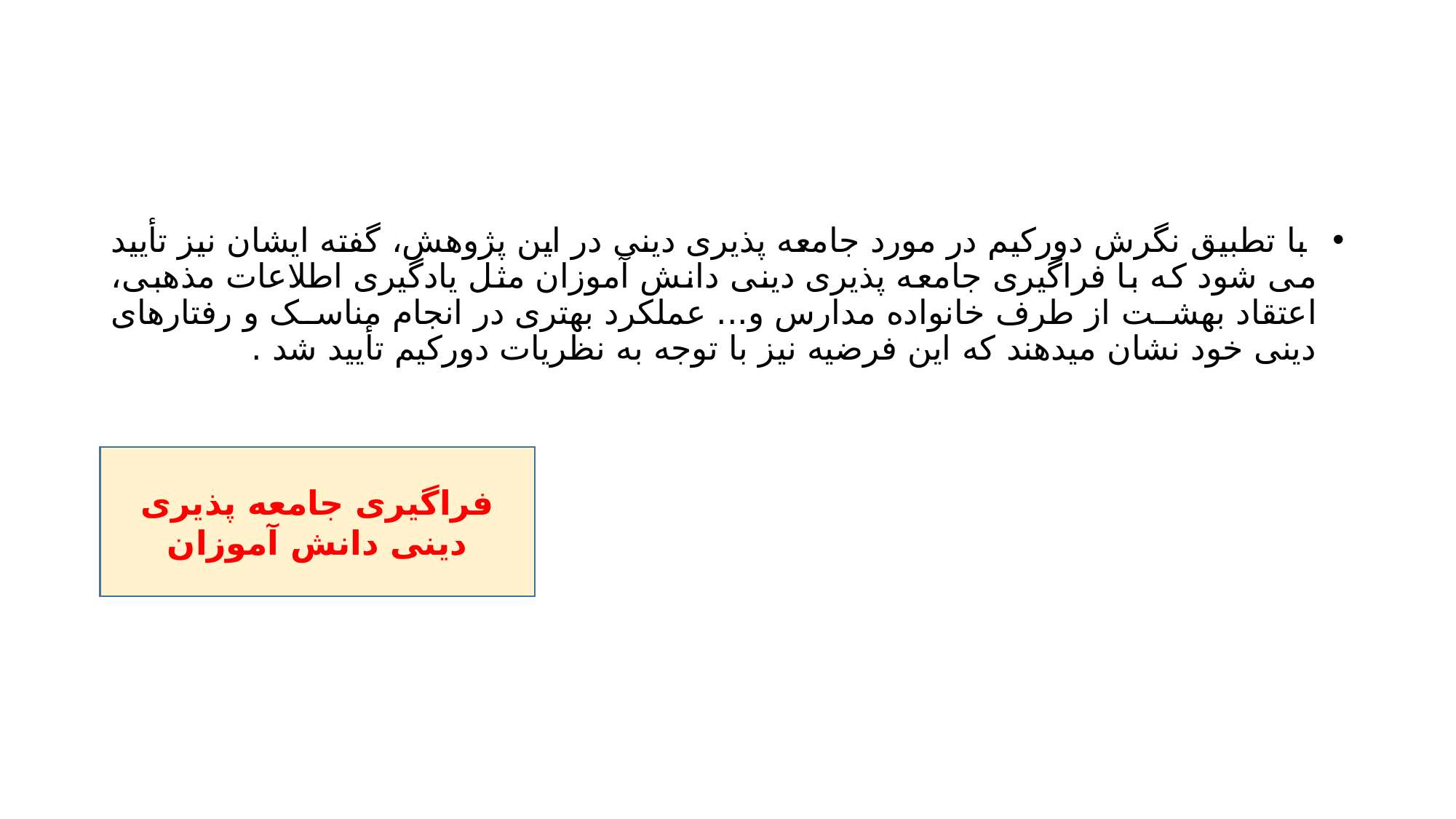

#
 با تطبیق نگرش دورکیم در مورد جامعه پذیری دینی در این پژوهش، گفته ایشان نیز تأیید می شود که با فراگیری جامعه پذیری دینی دانش آموزان مثل یادگیری اطلاعات مذهبی، اعتقاد بهشت از طرف خانواده مدارس و... عملکرد بهتری در انجام مناسک و رفتارهای دینی خود نشان میدهند که این فرضیه نیز با توجه به نظریات دورکیم تأیید شد .
فراگیری جامعه پذیری دینی دانش آموزان